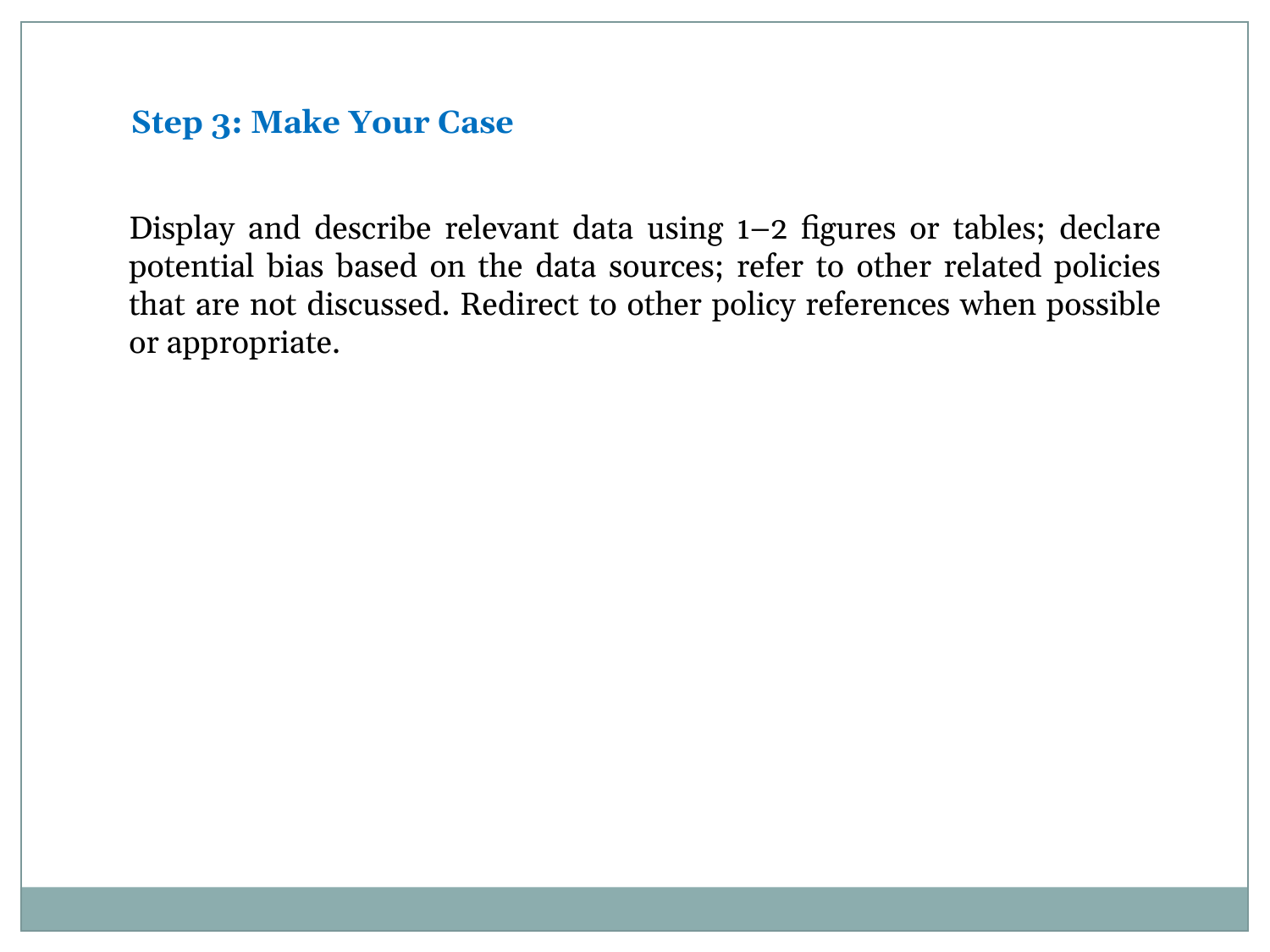

Step 3: Make Your Case
Display and describe relevant data using 1–2 figures or tables; declare potential bias based on the data sources; refer to other related policies that are not discussed. Redirect to other policy references when possible or appropriate.